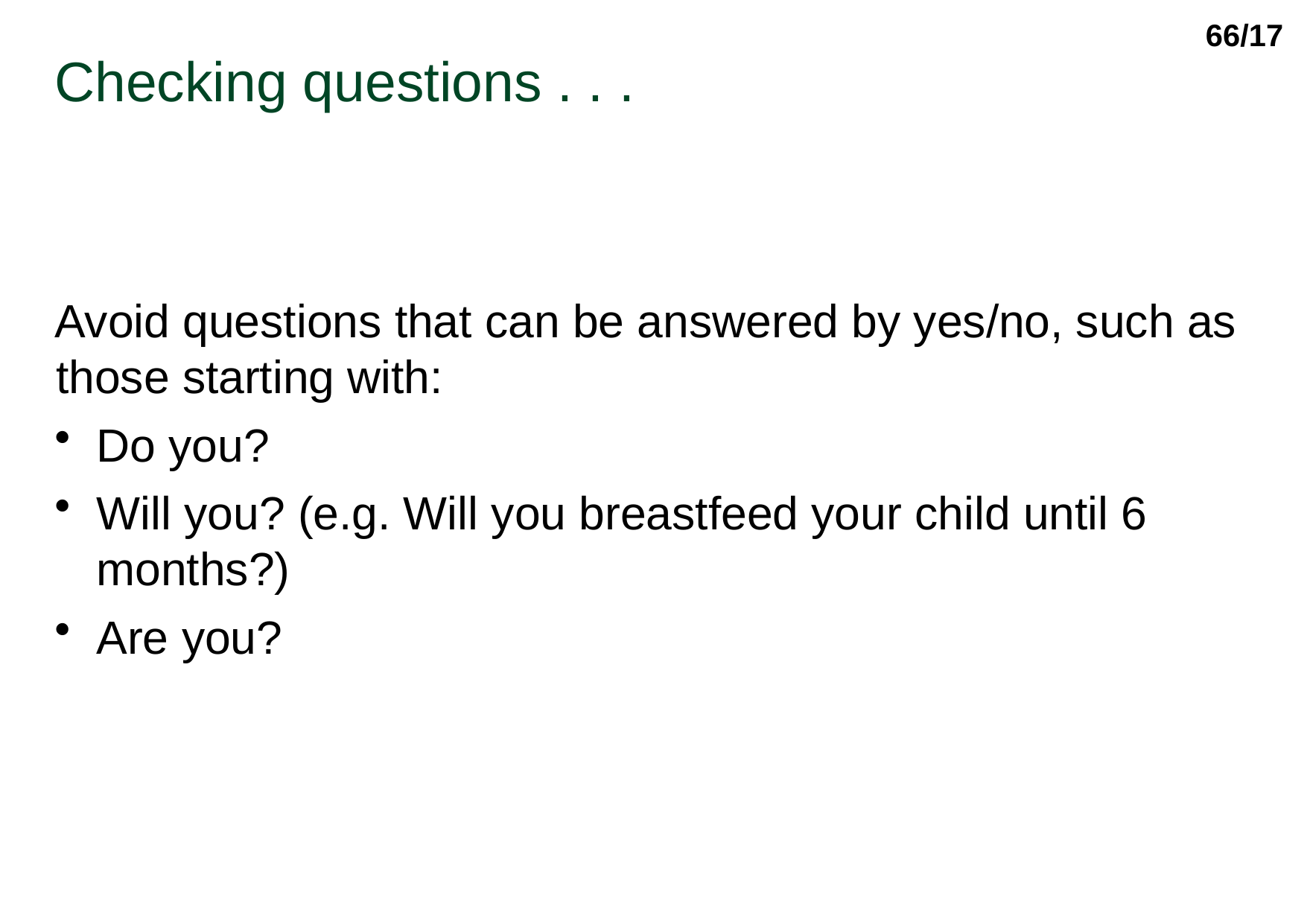

66/17
Checking questions . . .
Avoid questions that can be answered by yes/no, such as those starting with:
Do you?
Will you? (e.g. Will you breastfeed your child until 6 months?)
Are you?